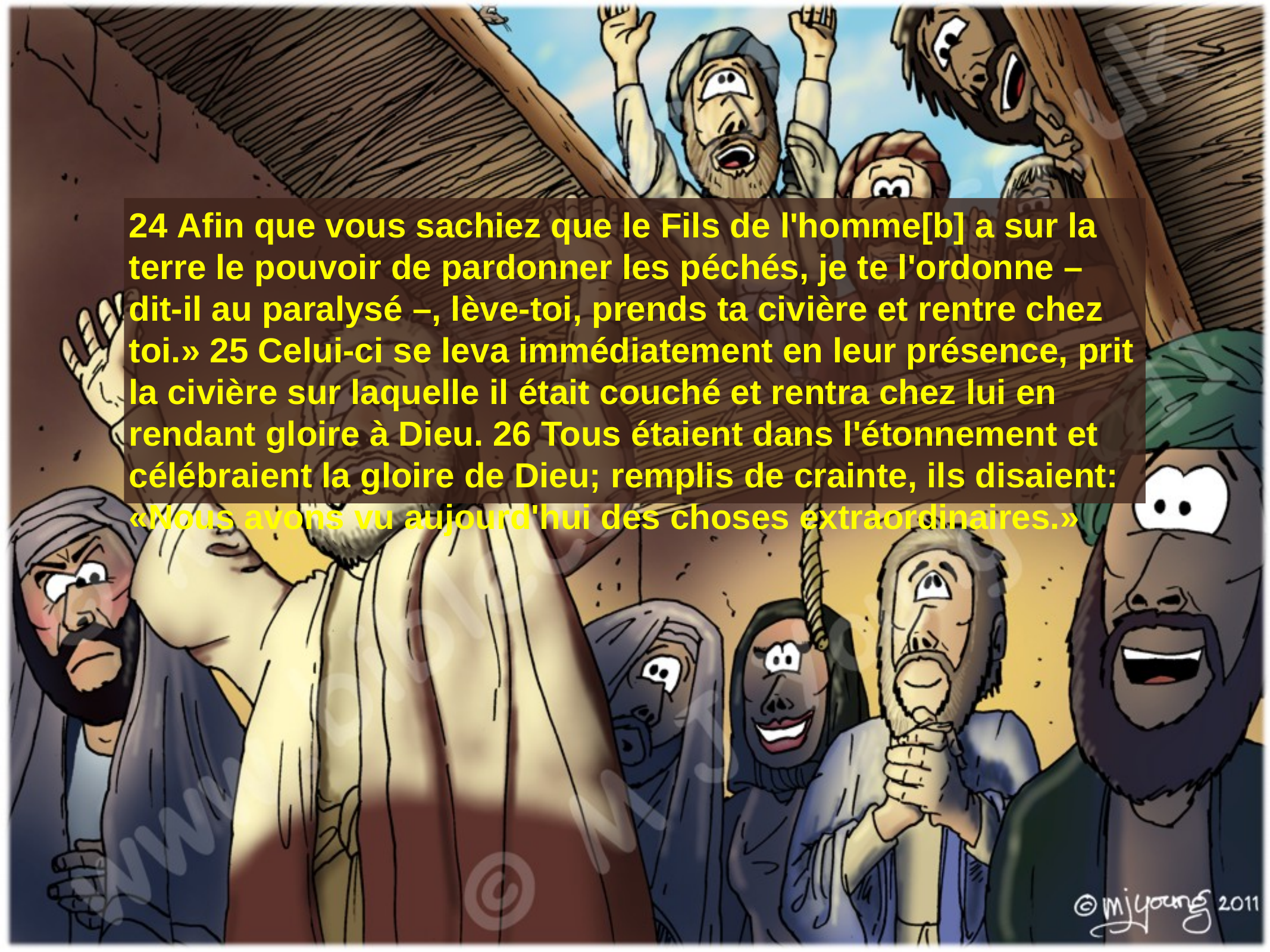

# 24 Afin que vous sachiez que le Fils de l'homme[b] a sur la terre le pouvoir de pardonner les péchés, je te l'ordonne – dit-il au paralysé –, lève-toi, prends ta civière et rentre chez toi.» 25 Celui-ci se leva immédiatement en leur présence, prit la civière sur laquelle il était couché et rentra chez lui en rendant gloire à Dieu. 26 Tous étaient dans l'étonnement et célébraient la gloire de Dieu; remplis de crainte, ils disaient: «Nous avons vu aujourd'hui des choses extraordinaires.»